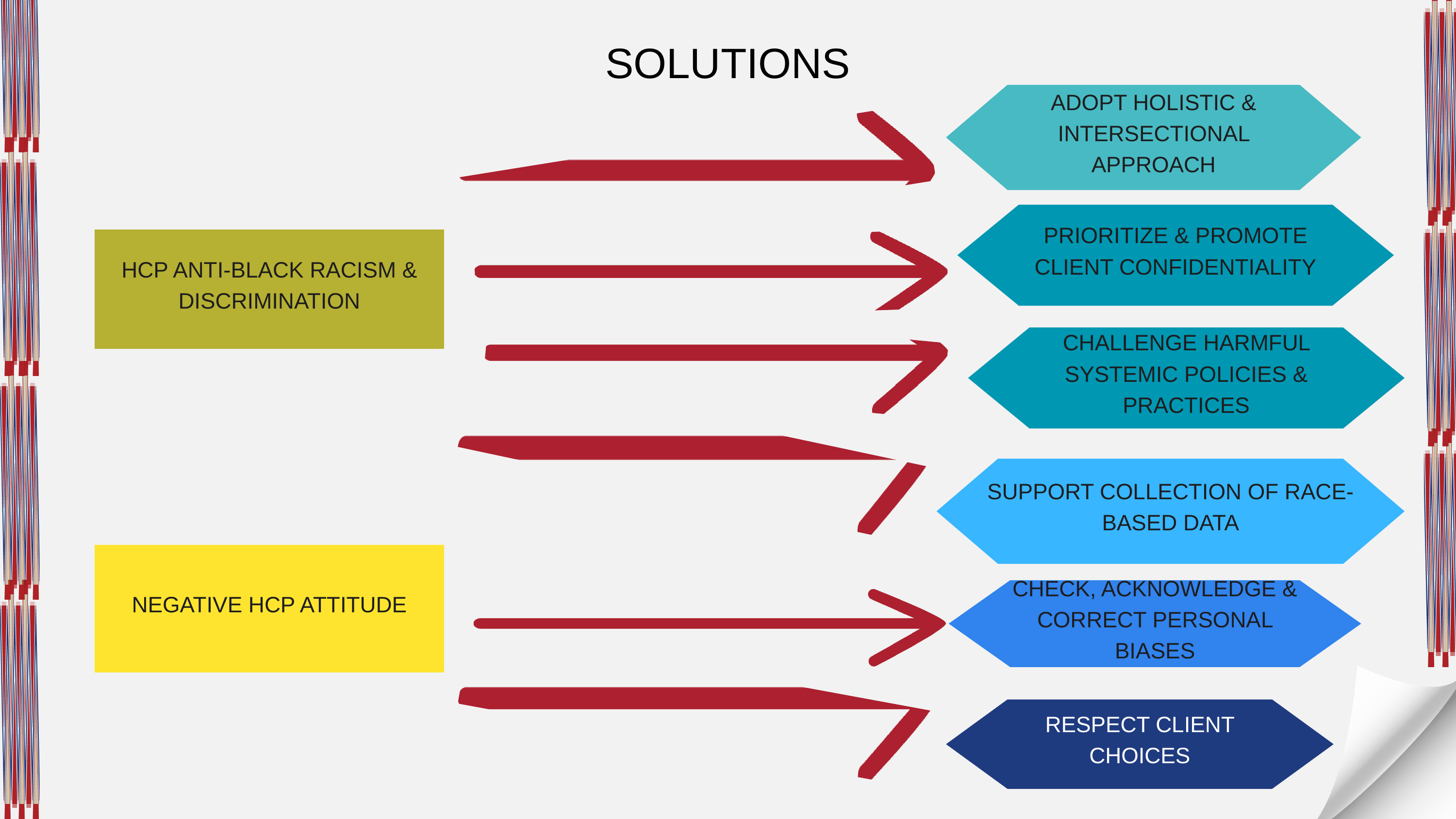

SOLUTIONS

ADOPT HOLISTIC & INTERSECTIONAL APPROACH

PRIORITIZE & PROMOTE CLIENT CONFIDENTIALITY

HCP ANTI-BLACK RACISM & DISCRIMINATION

CHALLENGE HARMFUL SYSTEMIC POLICIES & PRACTICES

SUPPORT COLLECTION OF RACE-BASED DATA

NEGATIVE HCP ATTITUDE

CHECK, ACKNOWLEDGE & CORRECT PERSONAL BIASES

RESPECT CLIENT CHOICES